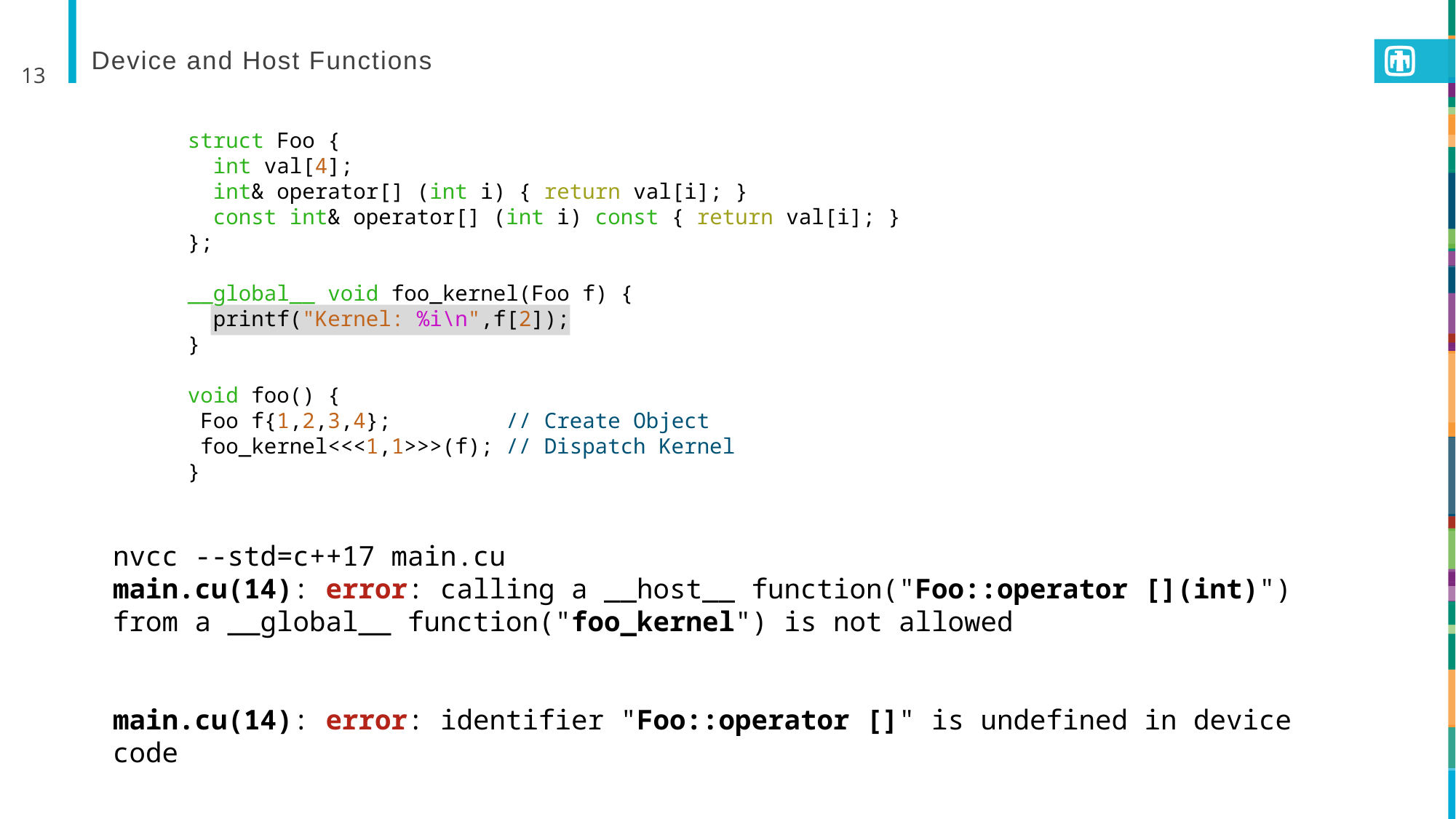

13
# Device and Host Functions
  struct Foo {
    int val[4];
    int& operator[] (int i) { return val[i]; }
    const int& operator[] (int i) const { return val[i]; }
  };

  __global__ void foo_kernel(Foo f) {
    printf("Kernel: %i\n",f[2]);
  }

  void foo() {
   Foo f{1,2,3,4};         // Create Object
   foo_kernel<<<1,1>>>(f); // Dispatch Kernel
  }

nvcc --std=c++17 main.cu
main.cu(14): error: calling a __host__ function("Foo::operator [](int)") from a __global__ function("foo_kernel") is not allowed

main.cu(14): error: identifier "Foo::operator []" is undefined in device code